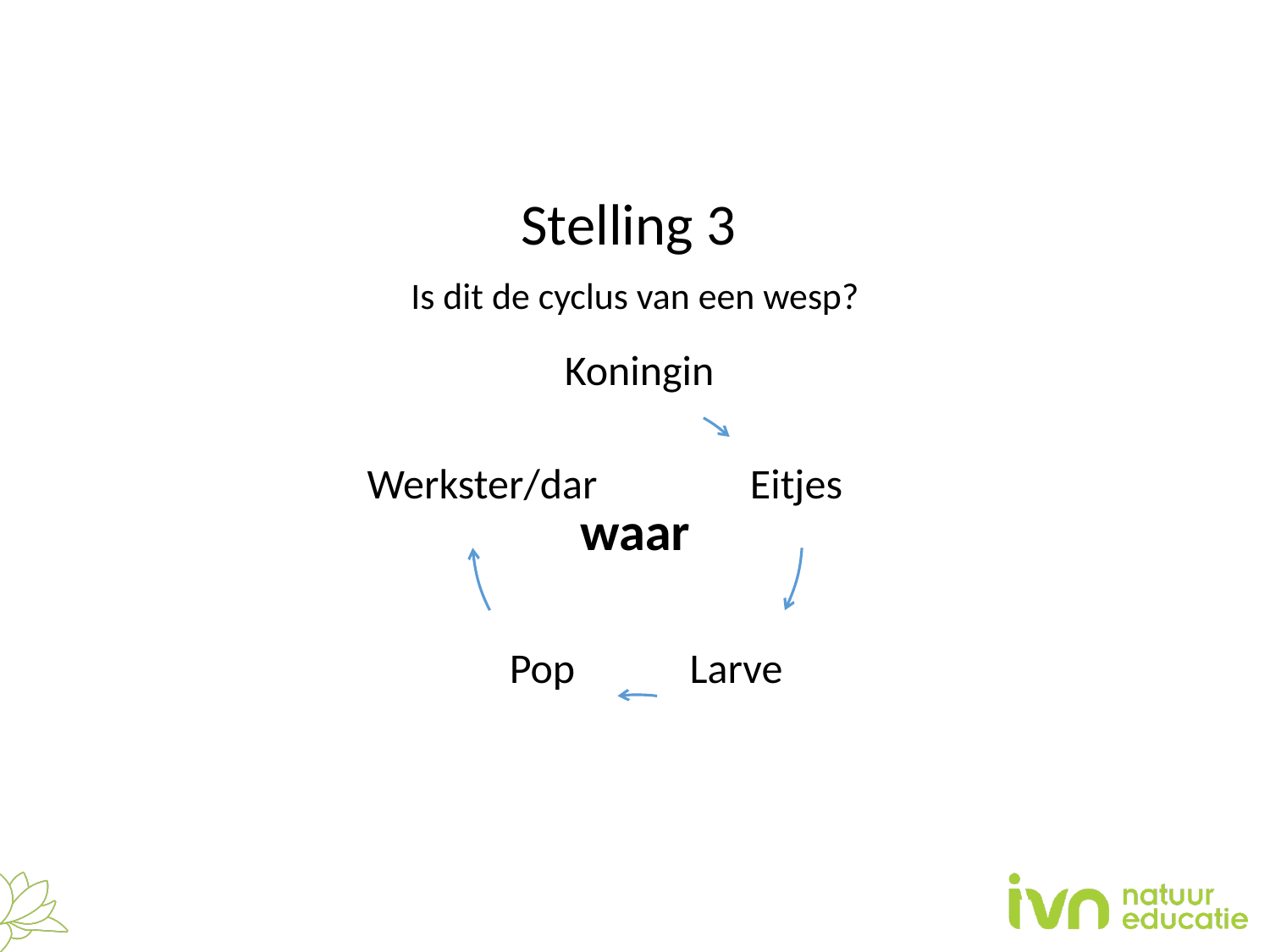

# Stelling 3
Is dit de cyclus van een wesp?
Koningin
Eitjes
Larve
Pop
Werkster/dar
waar